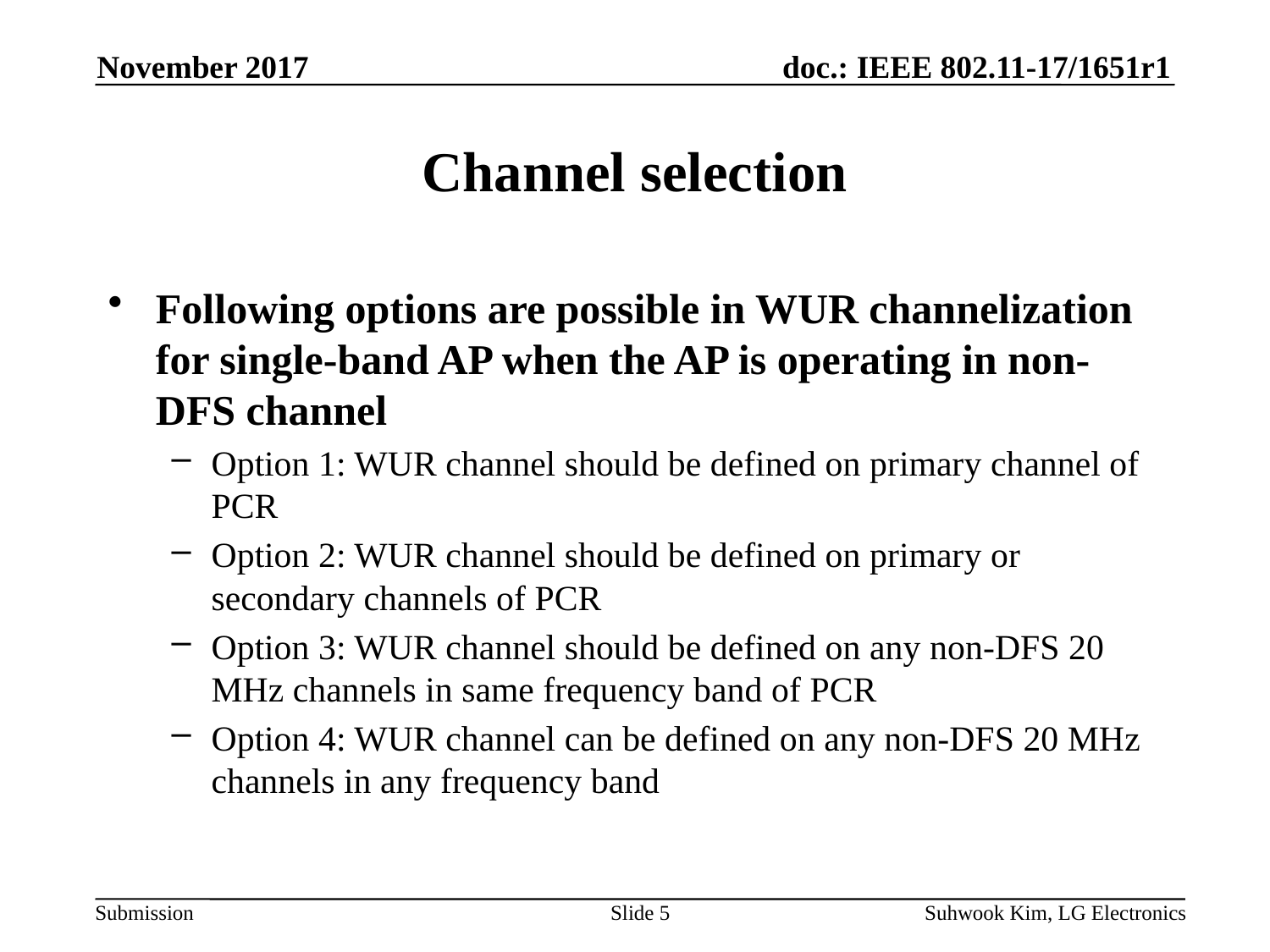

November 2017
# Channel selection
Following options are possible in WUR channelization for single-band AP when the AP is operating in non-DFS channel
Option 1: WUR channel should be defined on primary channel of PCR
Option 2: WUR channel should be defined on primary or secondary channels of PCR
Option 3: WUR channel should be defined on any non-DFS 20 MHz channels in same frequency band of PCR
Option 4: WUR channel can be defined on any non-DFS 20 MHz channels in any frequency band
Slide 5
Suhwook Kim, LG Electronics